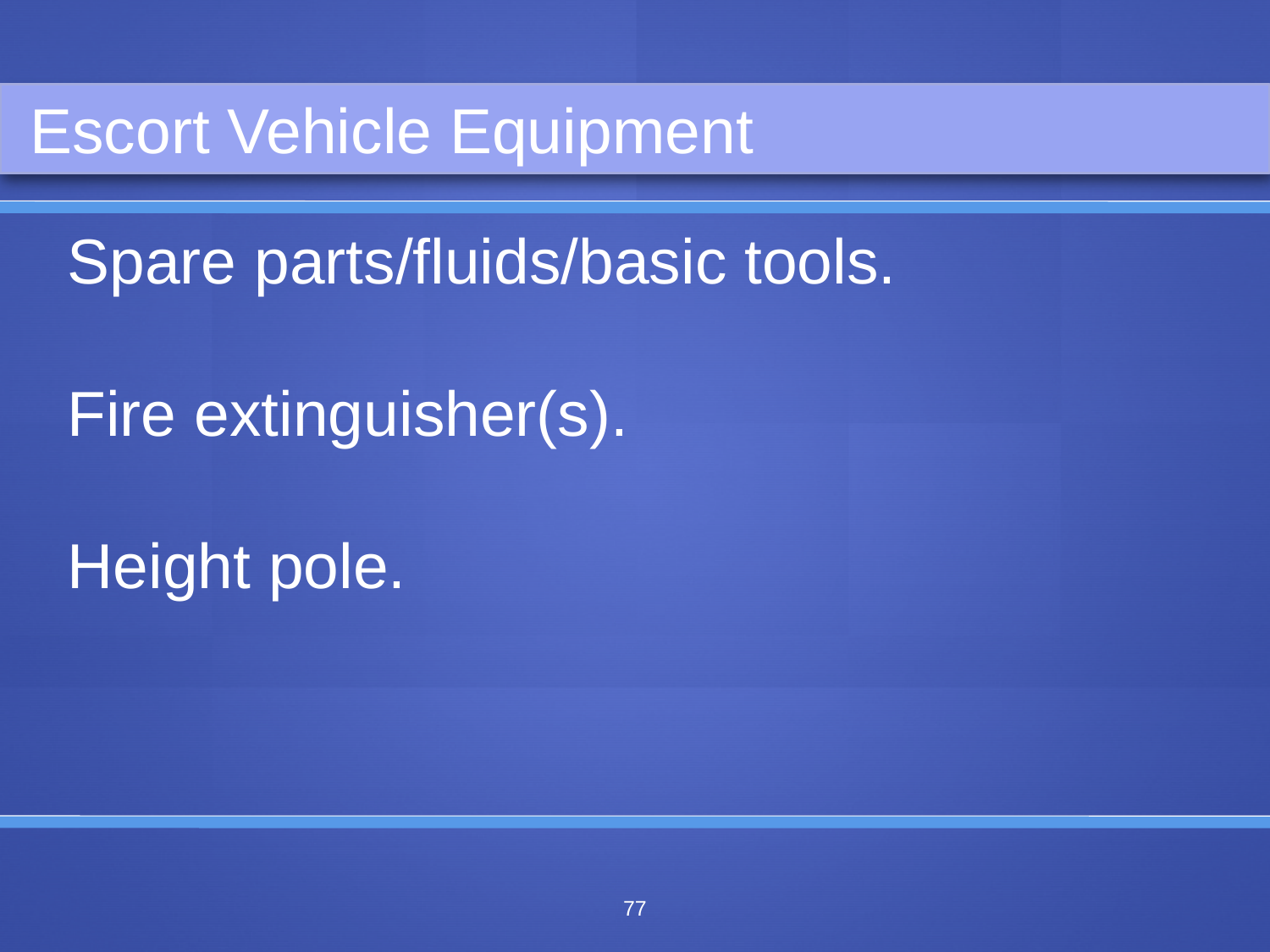

Escort Vehicle Equipment
Spare parts/fluids/basic tools.

Fire extinguisher(s).

Height pole.

77